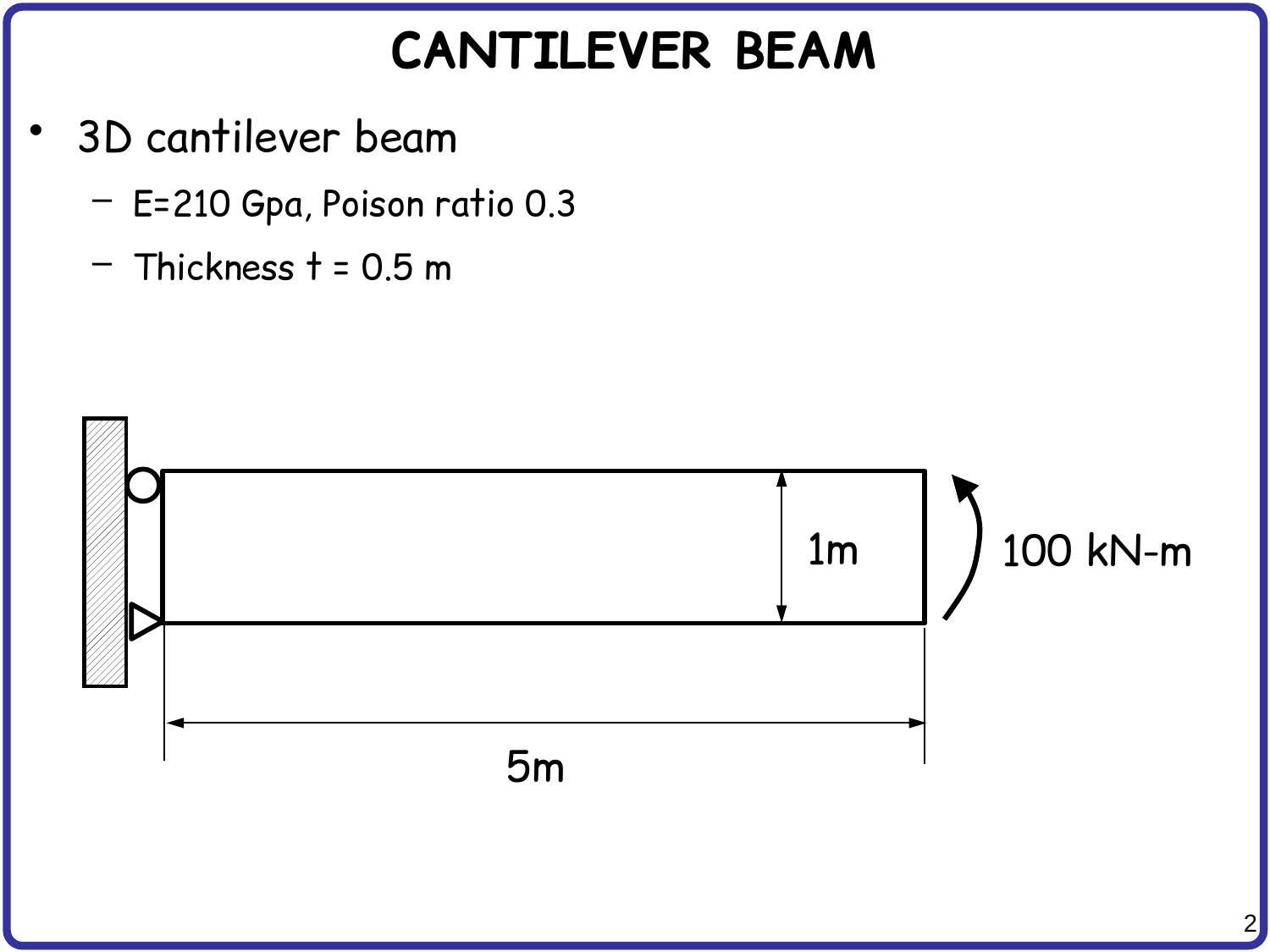

# CANTILEVER BEAM
3D cantilever beam
E=210 Gpa, Poison ratio 0.3
Thickness t = 0.5 m

1m
100 kN-m

5m